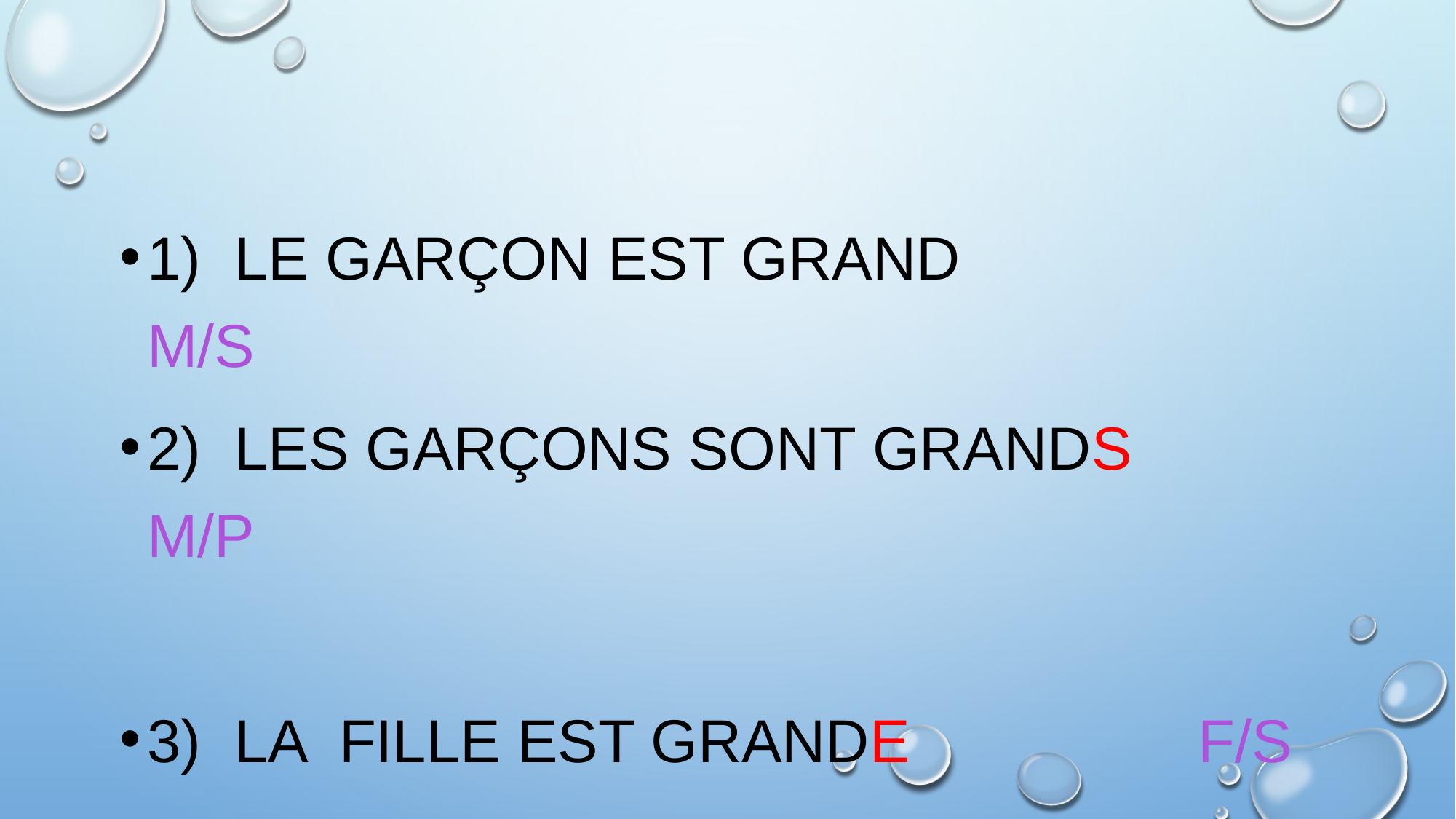

1)  le garçon est grand                  M/S
2)  les garçons sont grands         M/P

3)  La  fille est grande                 F/S
4)  les filles sont grandes        F/P